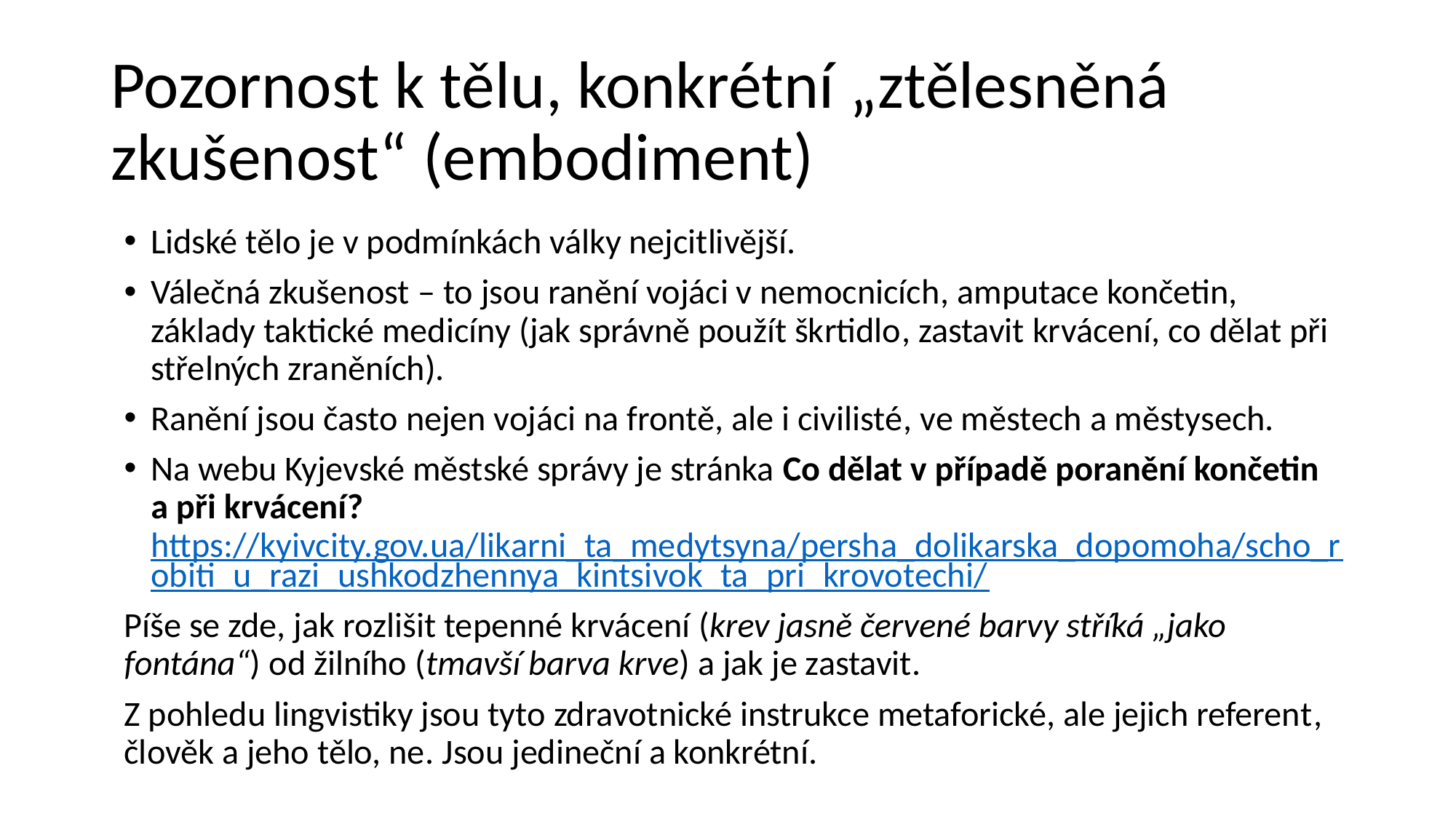

# Pozornost k tělu, konkrétní „ztělesněná zkušenost“ (embodiment)
Lidské tělo je v podmínkách války nejcitlivější.
Válečná zkušenost – to jsou ranění vojáci v nemocnicích, amputace končetin, základy taktické medicíny (jak správně použít škrtidlo, zastavit krvácení, co dělat při střelných zraněních).
Ranění jsou často nejen vojáci na frontě, ale i civilisté, ve městech a městysech.
Na webu Kyjevské městské správy je stránka Co dělat v případě poranění končetin a při krvácení? https://kyivcity.gov.ua/likarni_ta_medytsyna/persha_dolikarska_dopomoha/scho_robiti_u_razi_ushkodzhennya_kintsivok_ta_pri_krovotechi/
Píše se zde, jak rozlišit tepenné krvácení (krev jasně červené barvy stříká „jako fontána“) od žilního (tmavší barva krve) a jak je zastavit.
Z pohledu lingvistiky jsou tyto zdravotnické instrukce metaforické, ale jejich referent, člověk a jeho tělo, ne. Jsou jedineční a konkrétní.